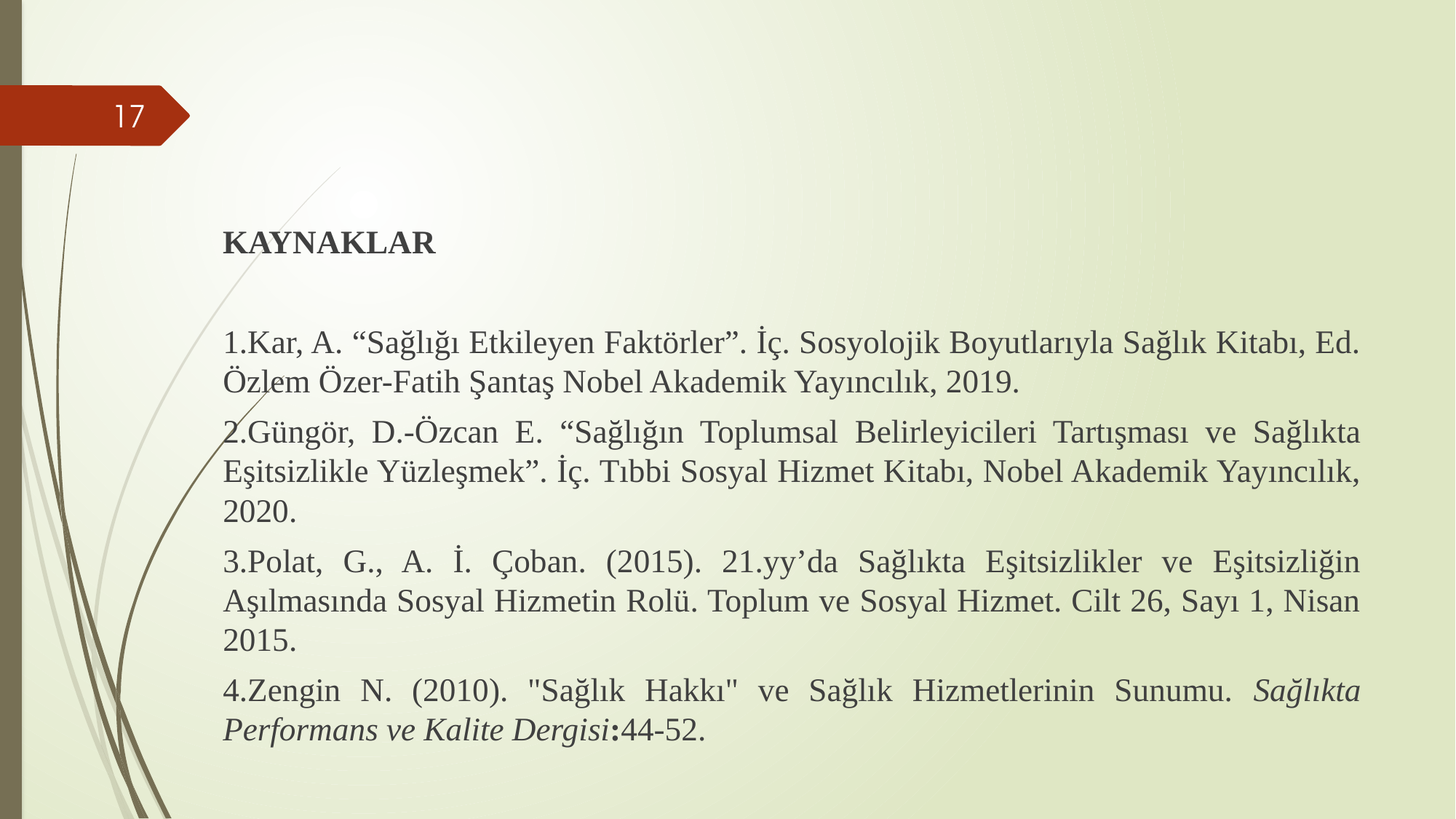

KAYNAKLAR

1.Kar, A. “Sağlığı Etkileyen Faktörler”. İç. Sosyolojik Boyutlarıyla Sağlık Kitabı, Ed. Özlem Özer-Fatih Şantaş Nobel Akademik Yayıncılık, 2019.
2.Güngör, D.-Özcan E. “Sağlığın Toplumsal Belirleyicileri Tartışması ve Sağlıkta Eşitsizlikle Yüzleşmek”. İç. Tıbbi Sosyal Hizmet Kitabı, Nobel Akademik Yayıncılık, 2020.
3.Polat, G., A. İ. Çoban. (2015). 21.yy’da Sağlıkta Eşitsizlikler ve Eşitsizliğin Aşılmasında Sosyal Hizmetin Rolü. Toplum ve Sosyal Hizmet. Cilt 26, Sayı 1, Nisan 2015.
4.Zengin N. (2010). "Sağlık Hakkı" ve Sağlık Hizmetlerinin Sunumu. Sağlıkta Performans ve Kalite Dergisi:44-52.

17